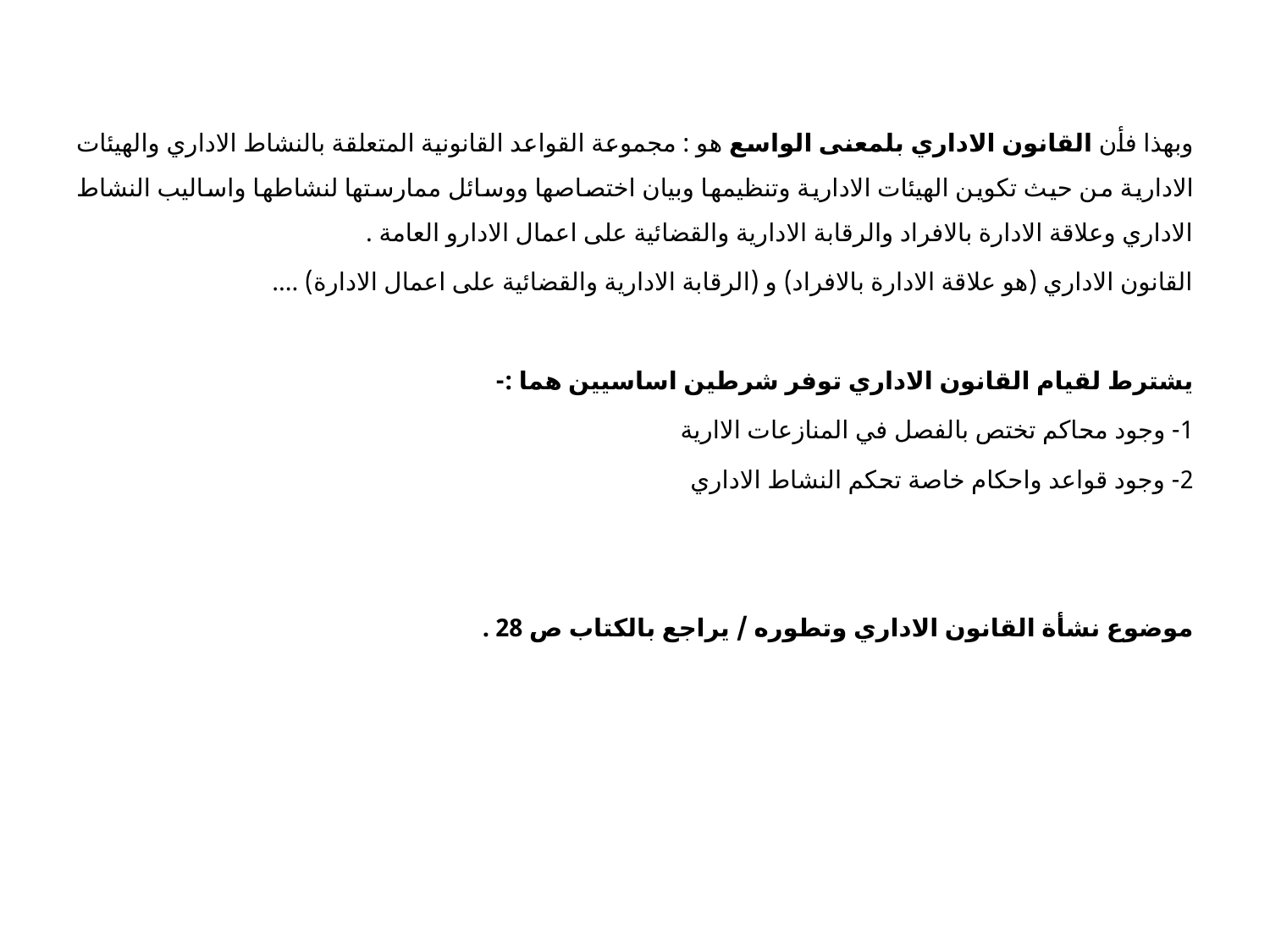

وبهذا فأن القانون الاداري بلمعنى الواسع هو : مجموعة القواعد القانونية المتعلقة بالنشاط الاداري والهيئات الادارية من حيث تكوين الهيئات الادارية وتنظيمها وبيان اختصاصها ووسائل ممارستها لنشاطها واساليب النشاط الاداري وعلاقة الادارة بالافراد والرقابة الادارية والقضائية على اعمال الادارو العامة .
القانون الاداري (هو علاقة الادارة بالافراد) و (الرقابة الادارية والقضائية على اعمال الادارة) ....

يشترط لقيام القانون الاداري توفر شرطين اساسيين هما :-
1- وجود محاكم تختص بالفصل في المنازعات الاارية
2- وجود قواعد واحكام خاصة تحكم النشاط الاداري

موضوع نشأة القانون الاداري وتطوره / يراجع بالكتاب ص 28 .